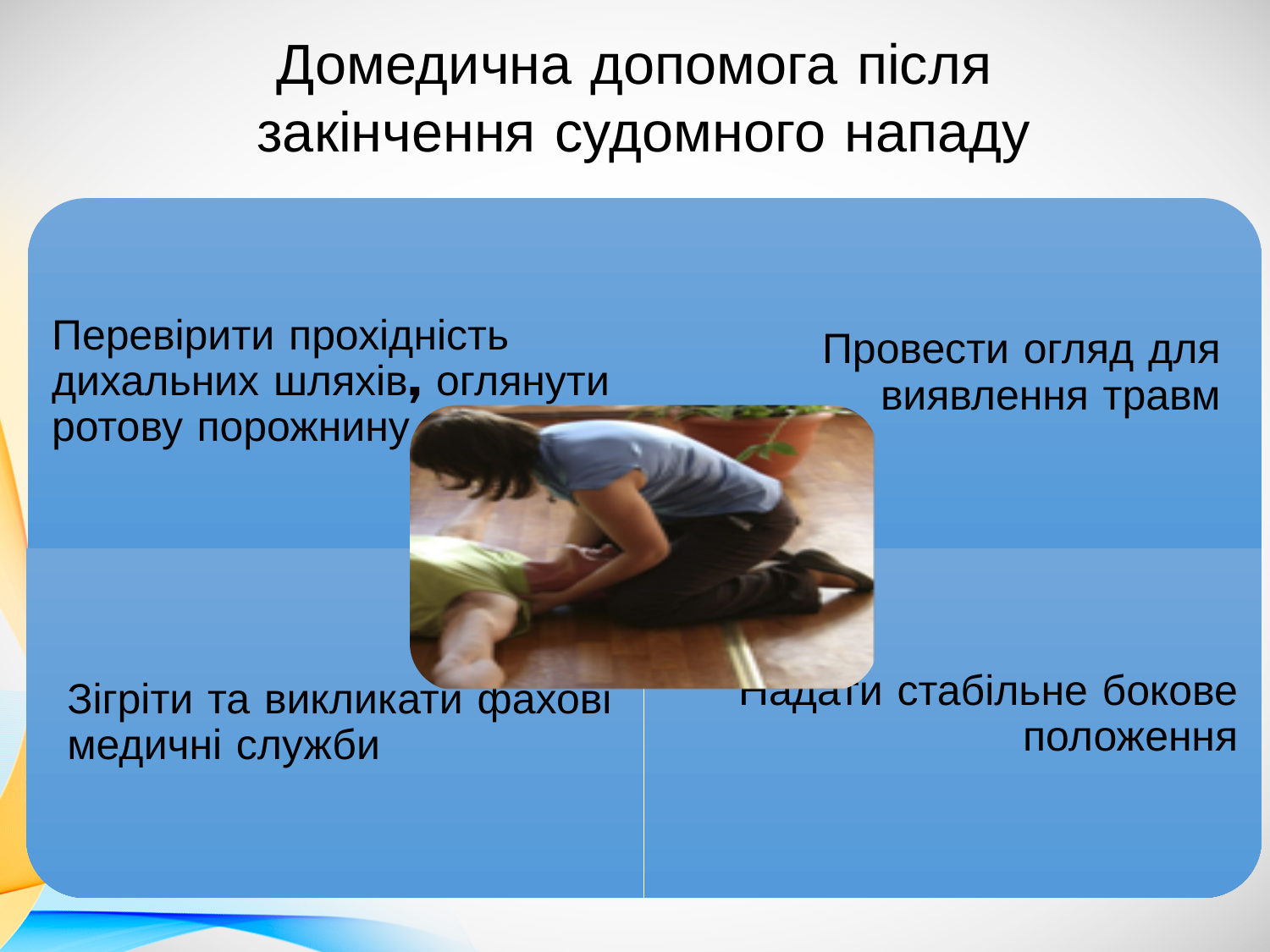

Домедична допомога після
закінчення судомного нападу
Перевірити прохідність дихальних шляхів, оглянути ротову порожнину
Провести огляд для виявлення травм
Зігріти та викликати фахові медичні служби
Надати стабільне бокове положення